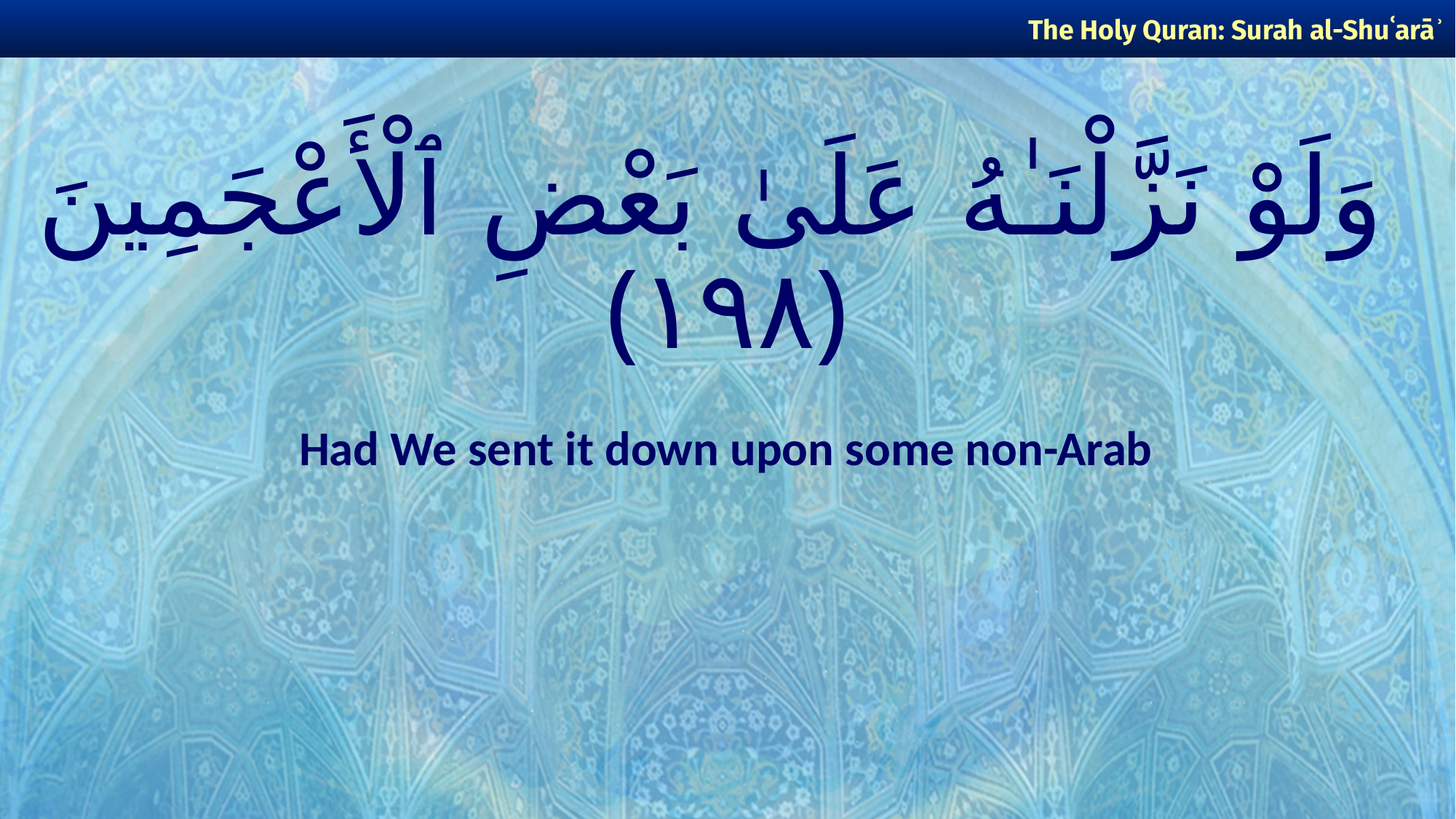

The Holy Quran: Surah al-Shuʿarāʾ
# وَلَوْ نَزَّلْنَـٰهُ عَلَىٰ بَعْضِ ٱلْأَعْجَمِينَ ﴿١٩٨﴾
Had We sent it down upon some non-Arab